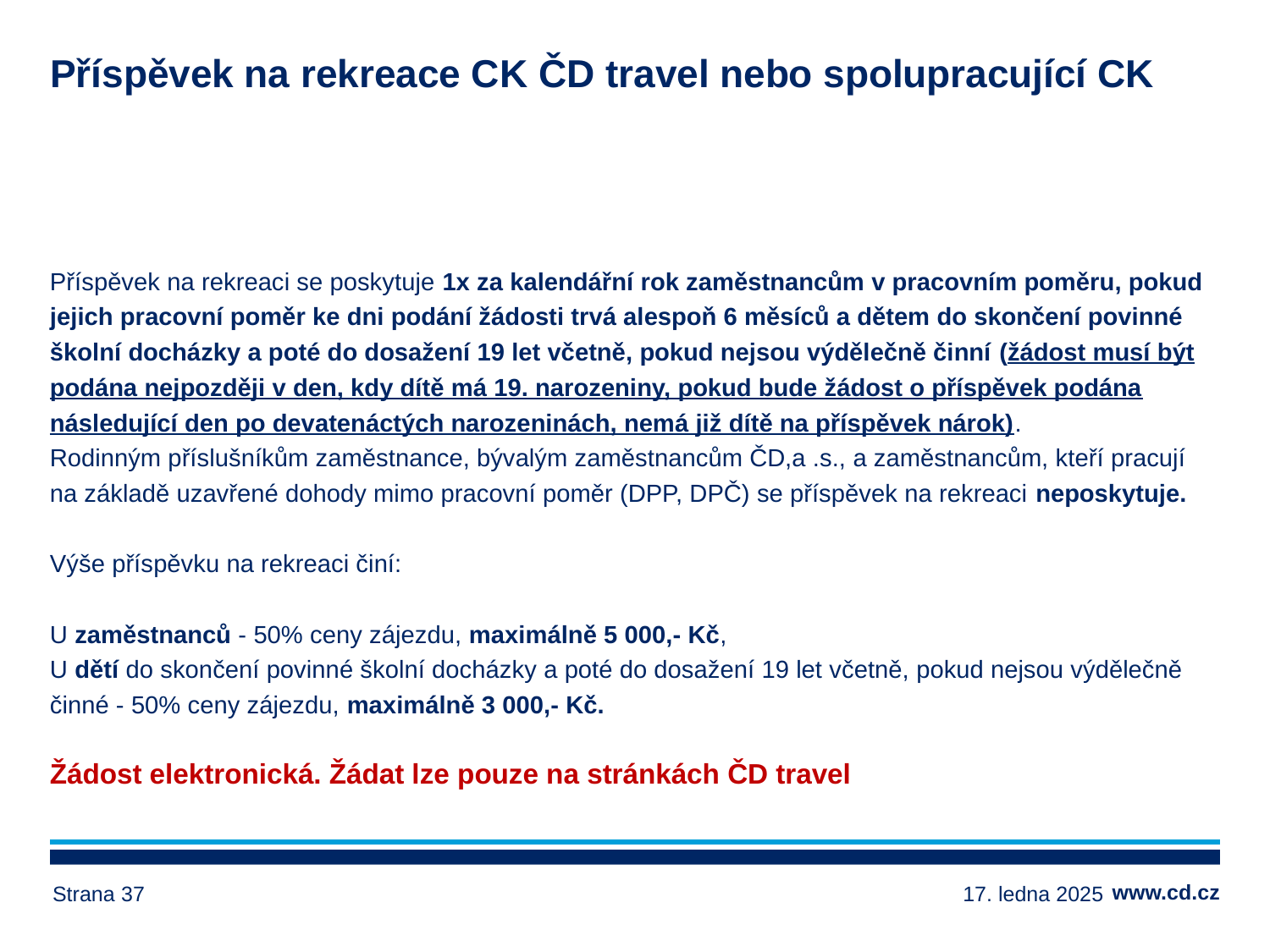

# Příspěvek na rekreace CK ČD travel nebo spolupracující CK

Příspěvek na rekreaci se poskytuje 1x za kalendářní rok zaměstnancům v pracovním poměru, pokud jejich pracovní poměr ke dni podání žádosti trvá alespoň 6 měsíců a dětem do skončení povinné školní docházky a poté do dosažení 19 let včetně, pokud nejsou výdělečně činní (žádost musí být podána nejpozději v den, kdy dítě má 19. narozeniny, pokud bude žádost o příspěvek podána následující den po devatenáctých narozeninách, nemá již dítě na příspěvek nárok).
Rodinným příslušníkům zaměstnance, bývalým zaměstnancům ČD,a .s., a zaměstnancům, kteří pracují na základě uzavřené dohody mimo pracovní poměr (DPP, DPČ) se příspěvek na rekreaci neposkytuje.

Výše příspěvku na rekreaci činí:

U zaměstnanců - 50% ceny zájezdu, maximálně 5 000,- Kč,
U dětí do skončení povinné školní docházky a poté do dosažení 19 let včetně, pokud nejsou výdělečně činné - 50% ceny zájezdu, maximálně 3 000,- Kč.

Žádost elektronická. Žádat lze pouze na stránkách ČD travel

Strana 37
17. ledna 2025